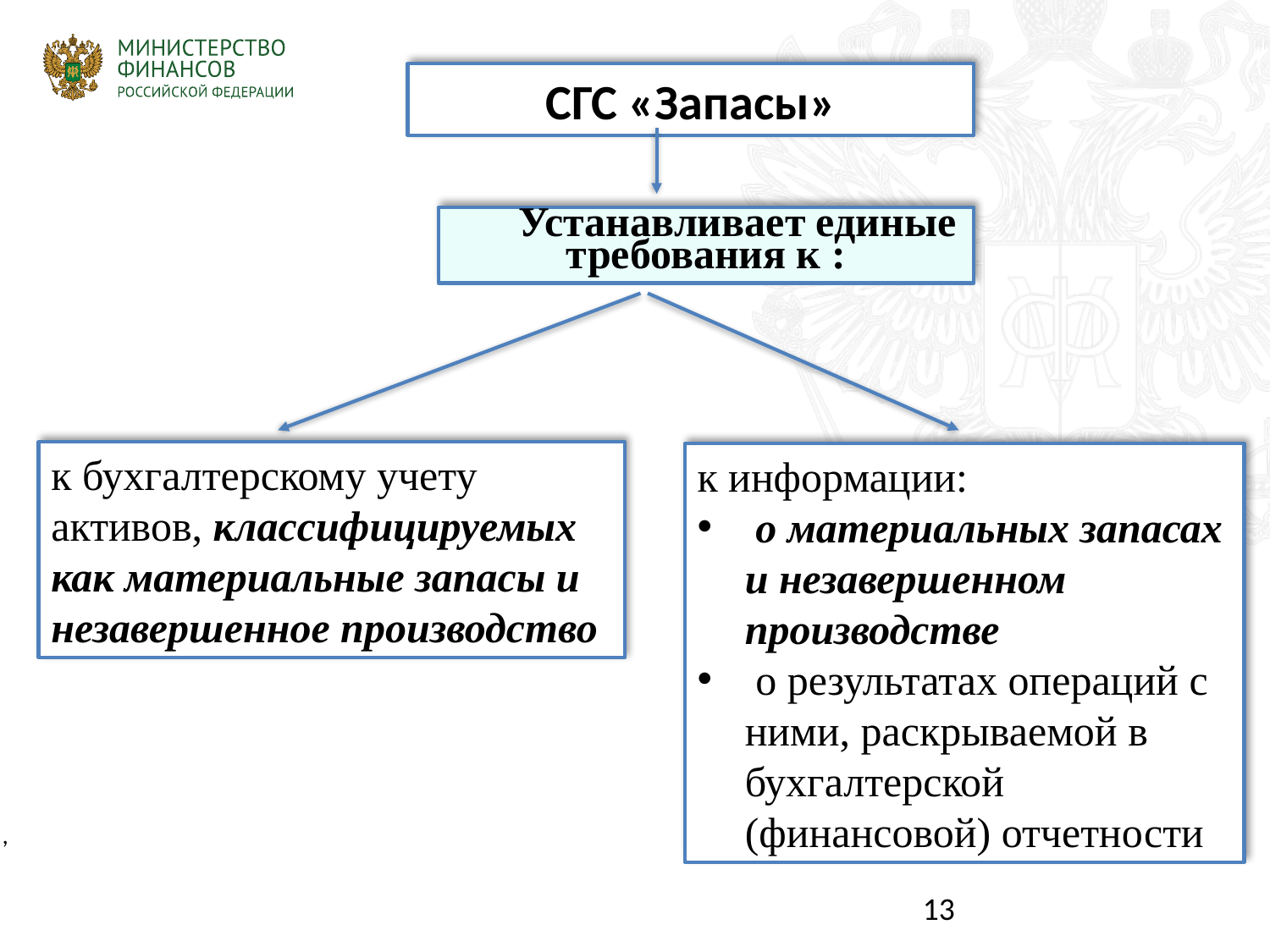

СГС «Запасы»
Устанавливает единые требования к :
к бухгалтерскому учету активов, классифицируемых как материальные запасы и незавершенное производство
к информации:
 о материальных запасах и незавершенном производстве
 о результатах операций с ними, раскрываемой в бухгалтерской (финансовой) отчетности
,
13